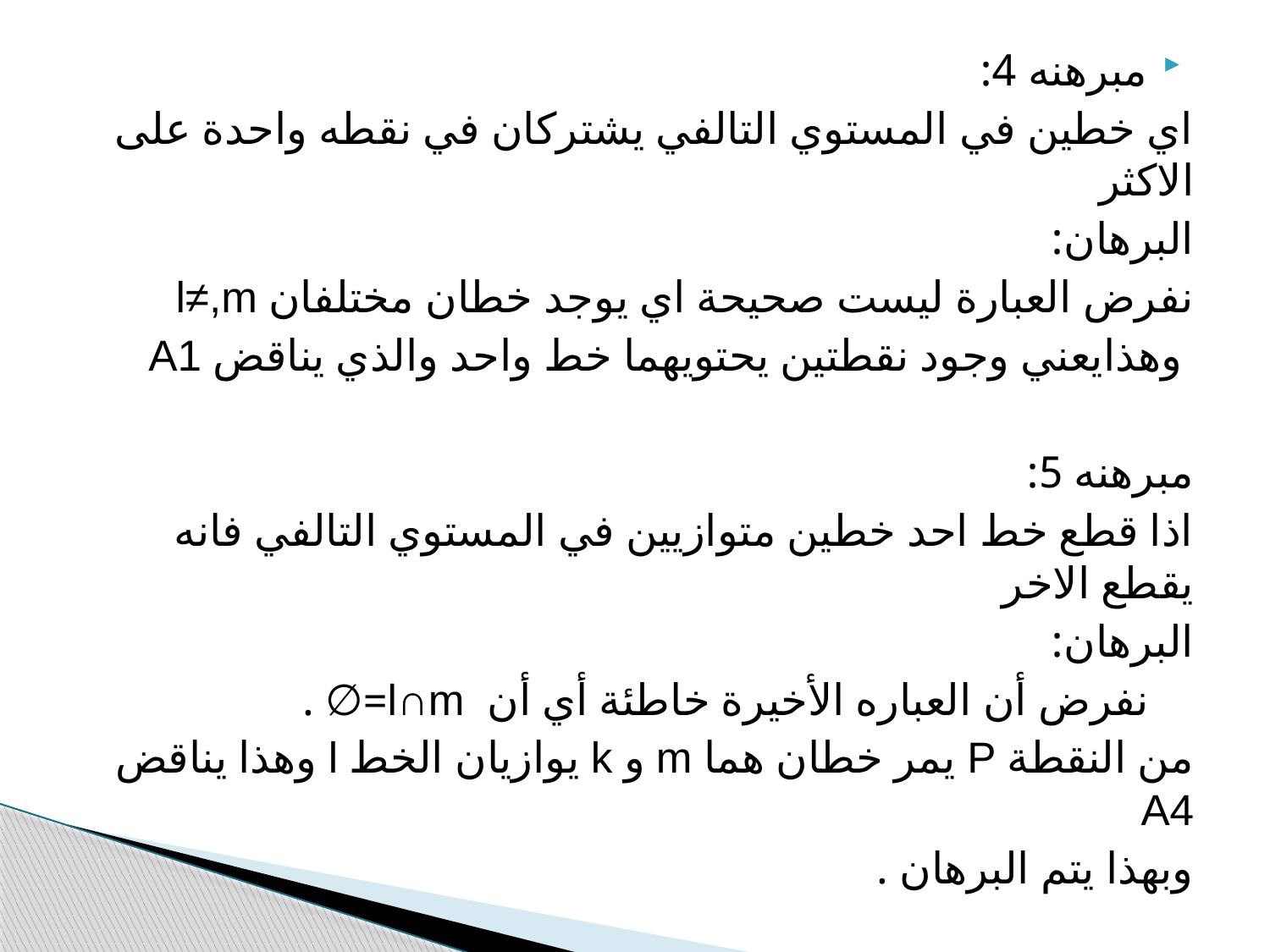

مبرهنه 4:
اي خطين في المستوي التالفي يشتركان في نقطه واحدة على الاكثر
البرهان:
نفرض العبارة ليست صحيحة اي يوجد خطان مختلفان l≠,m
 وهذايعني وجود نقطتين يحتويهما خط واحد والذي يناقض A1

مبرهنه 5:
اذا قطع خط احد خطين متوازيين في المستوي التالفي فانه يقطع الاخر
البرهان:
    نفرض أن العباره الأخيرة خاطئة أي أن  l∩m=∅ .
من النقطة P يمر خطان هما m و k يوازيان الخط l وهذا يناقض A4
وبهذا يتم البرهان .